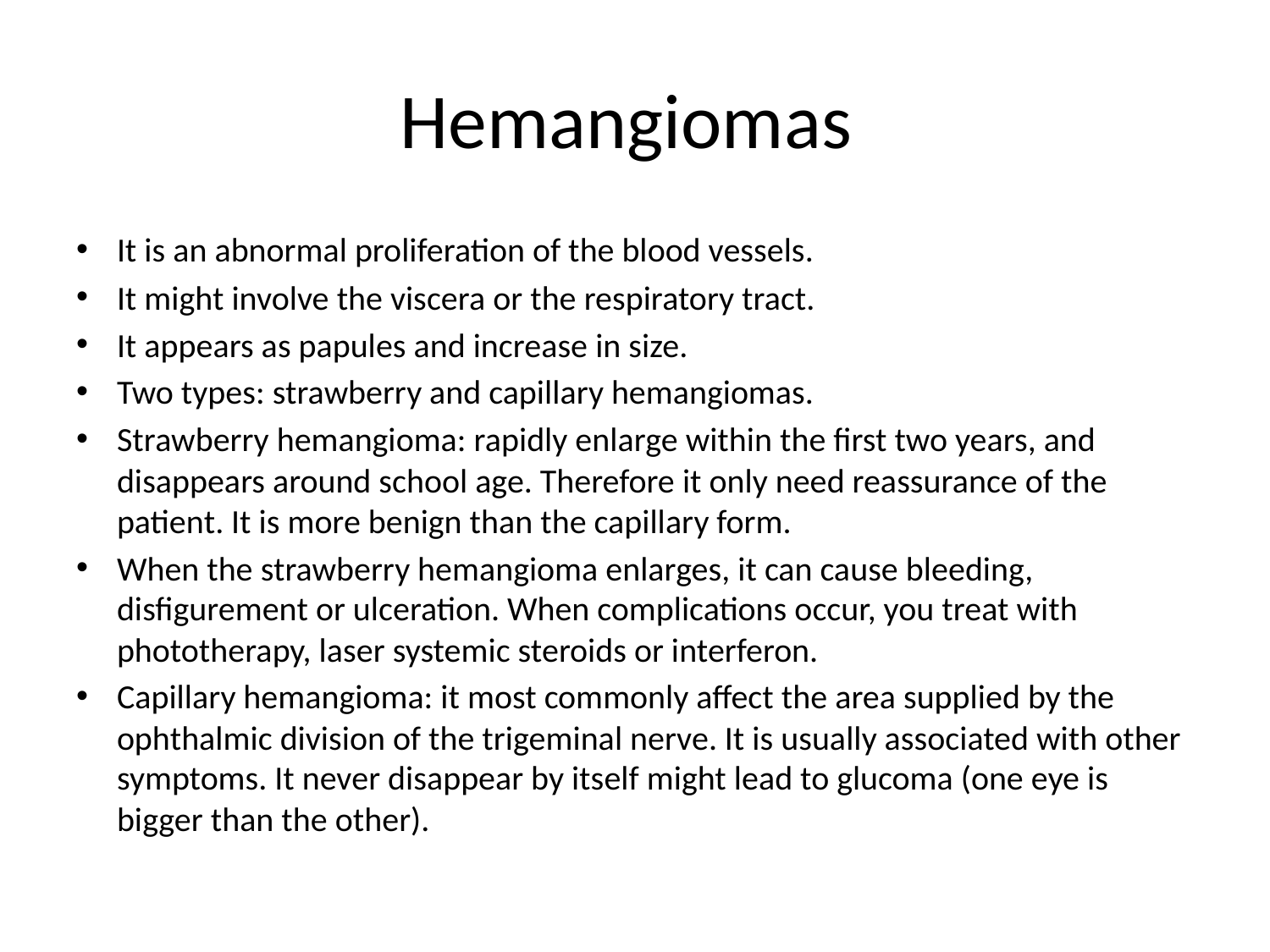

# Hemangiomas
It is an abnormal proliferation of the blood vessels.
It might involve the viscera or the respiratory tract.
It appears as papules and increase in size.
Two types: strawberry and capillary hemangiomas.
Strawberry hemangioma: rapidly enlarge within the first two years, and disappears around school age. Therefore it only need reassurance of the patient. It is more benign than the capillary form.
When the strawberry hemangioma enlarges, it can cause bleeding, disfigurement or ulceration. When complications occur, you treat with phototherapy, laser systemic steroids or interferon.
Capillary hemangioma: it most commonly affect the area supplied by the ophthalmic division of the trigeminal nerve. It is usually associated with other symptoms. It never disappear by itself might lead to glucoma (one eye is bigger than the other).